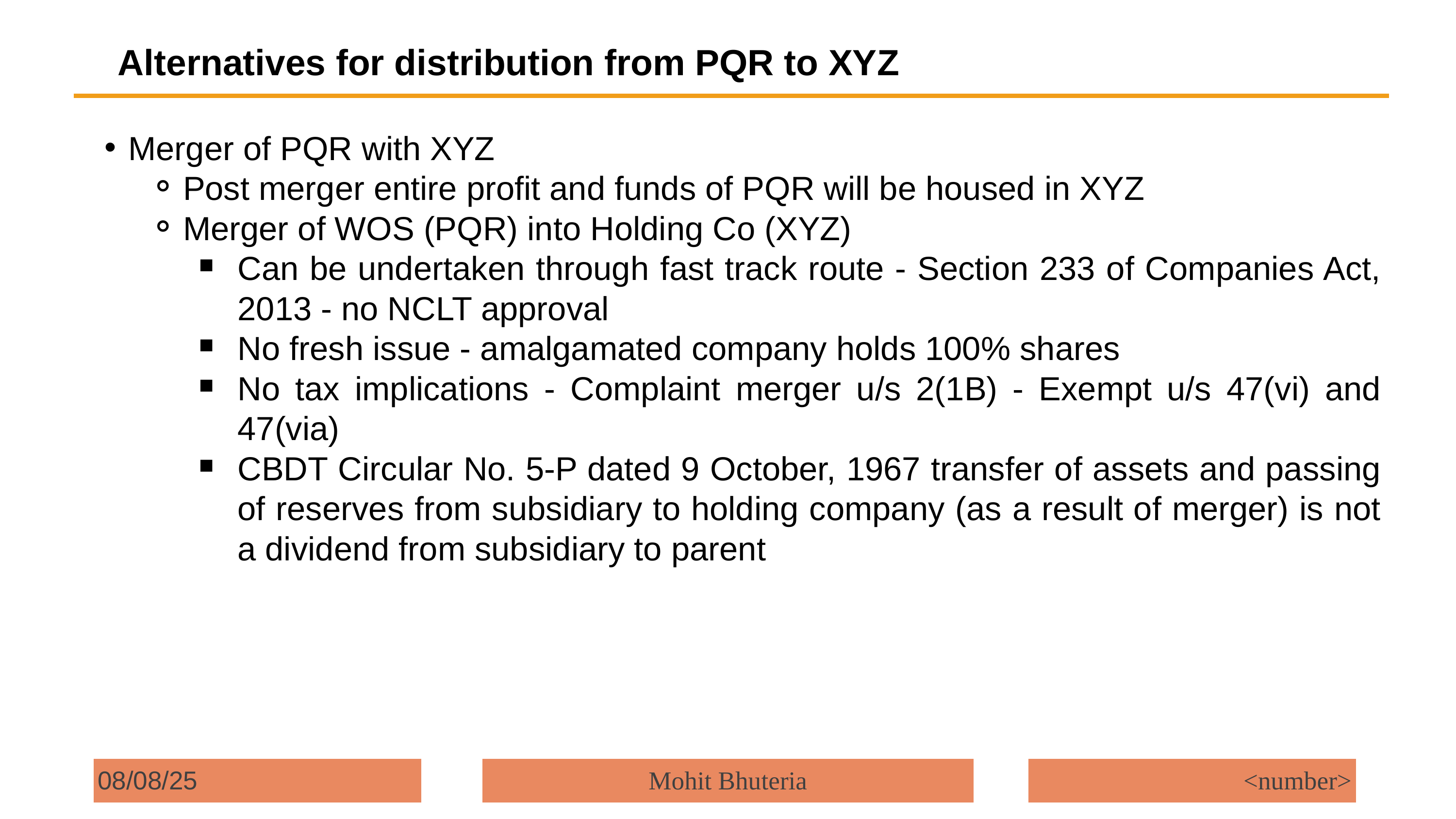

Alternatives for distribution from PQR to XYZ

Merger of PQR with XYZ
Post merger entire profit and funds of PQR will be housed in XYZ
Merger of WOS (PQR) into Holding Co (XYZ)
Can be undertaken through fast track route - Section 233 of Companies Act, 2013 - no NCLT approval
No fresh issue - amalgamated company holds 100% shares
No tax implications - Complaint merger u/s 2(1B) - Exempt u/s 47(vi) and 47(via)
CBDT Circular No. 5-P dated 9 October, 1967 transfer of assets and passing of reserves from subsidiary to holding company (as a result of merger) is not a dividend from subsidiary to parent

08/08/25

Mohit Bhuteria

<number>